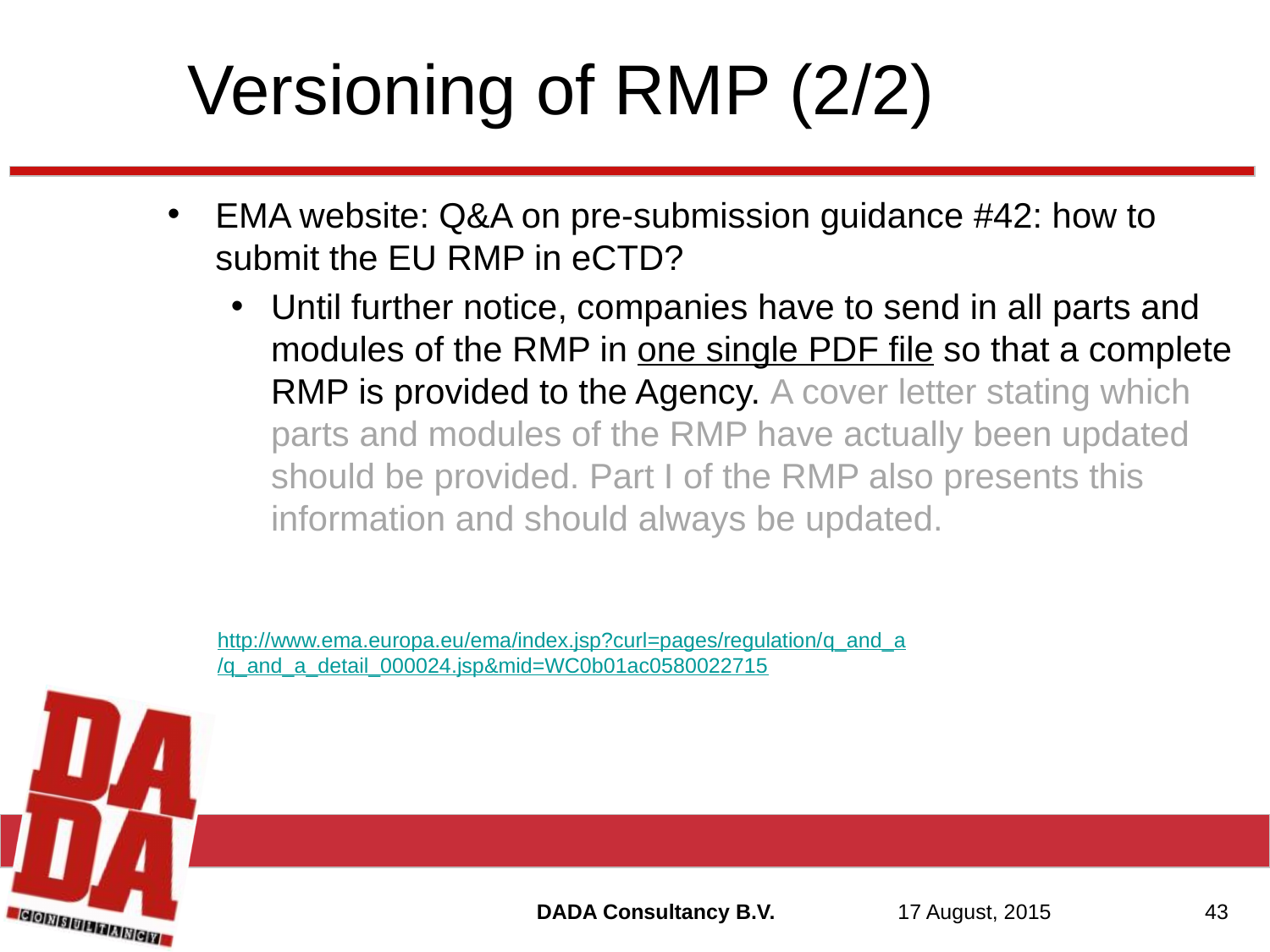

# Versioning of RMP (2/2)
EMA website: Q&A on pre-submission guidance #42: how to submit the EU RMP in eCTD?
Until further notice, companies have to send in all parts and modules of the RMP in one single PDF file so that a complete RMP is provided to the Agency. A cover letter stating which parts and modules of the RMP have actually been updated should be provided. Part I of the RMP also presents this information and should always be updated.

http://www.ema.europa.eu/ema/index.jsp?curl=pages/regulation/q_and_a/q_and_a_detail_000024.jsp&mid=WC0b01ac0580022715
DADA Consultancy B.V.
17 August, 20152015
17 August, 2015